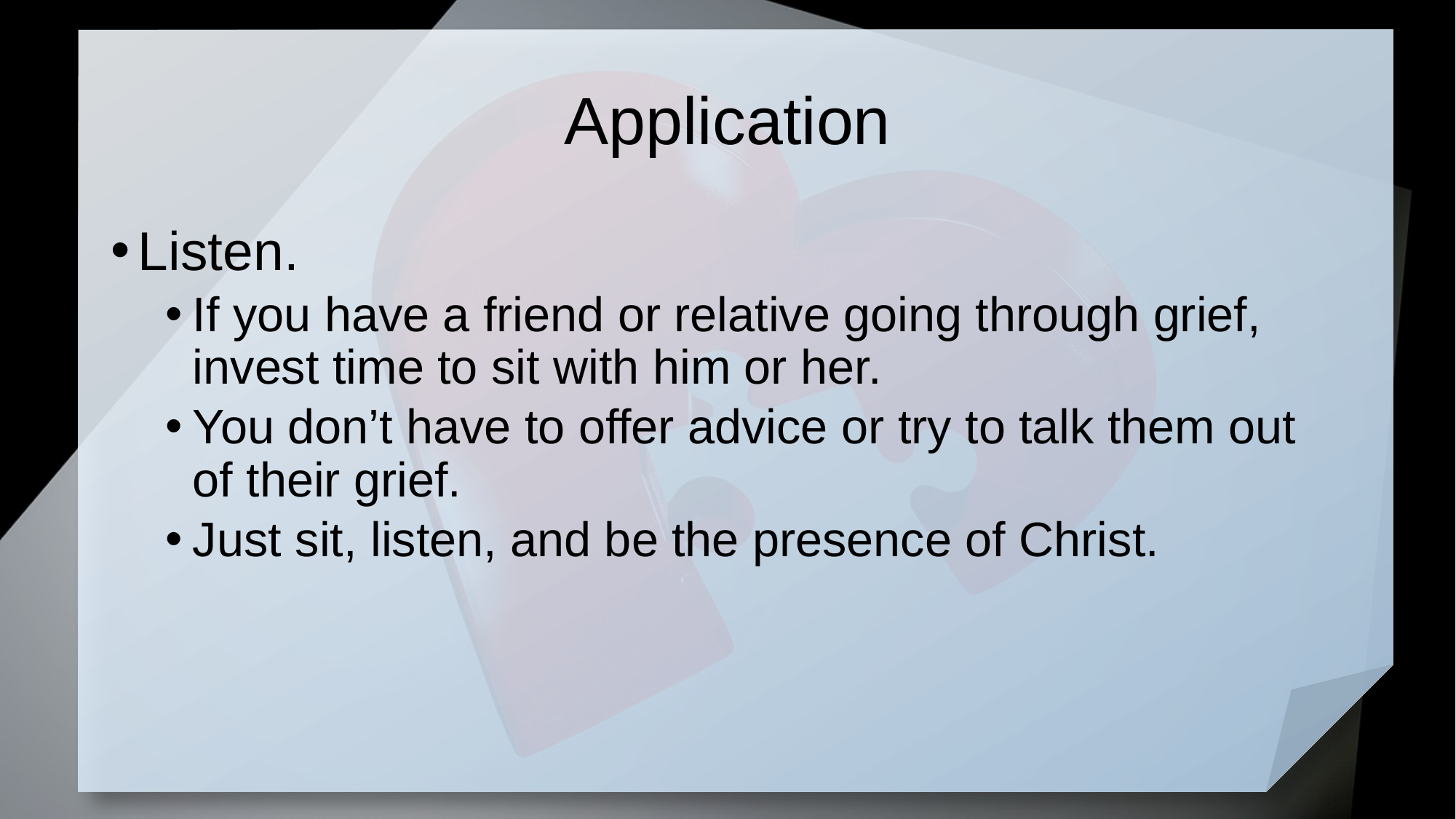

# Application
Listen.
If you have a friend or relative going through grief, invest time to sit with him or her.
You don’t have to offer advice or try to talk them out of their grief.
Just sit, listen, and be the presence of Christ.